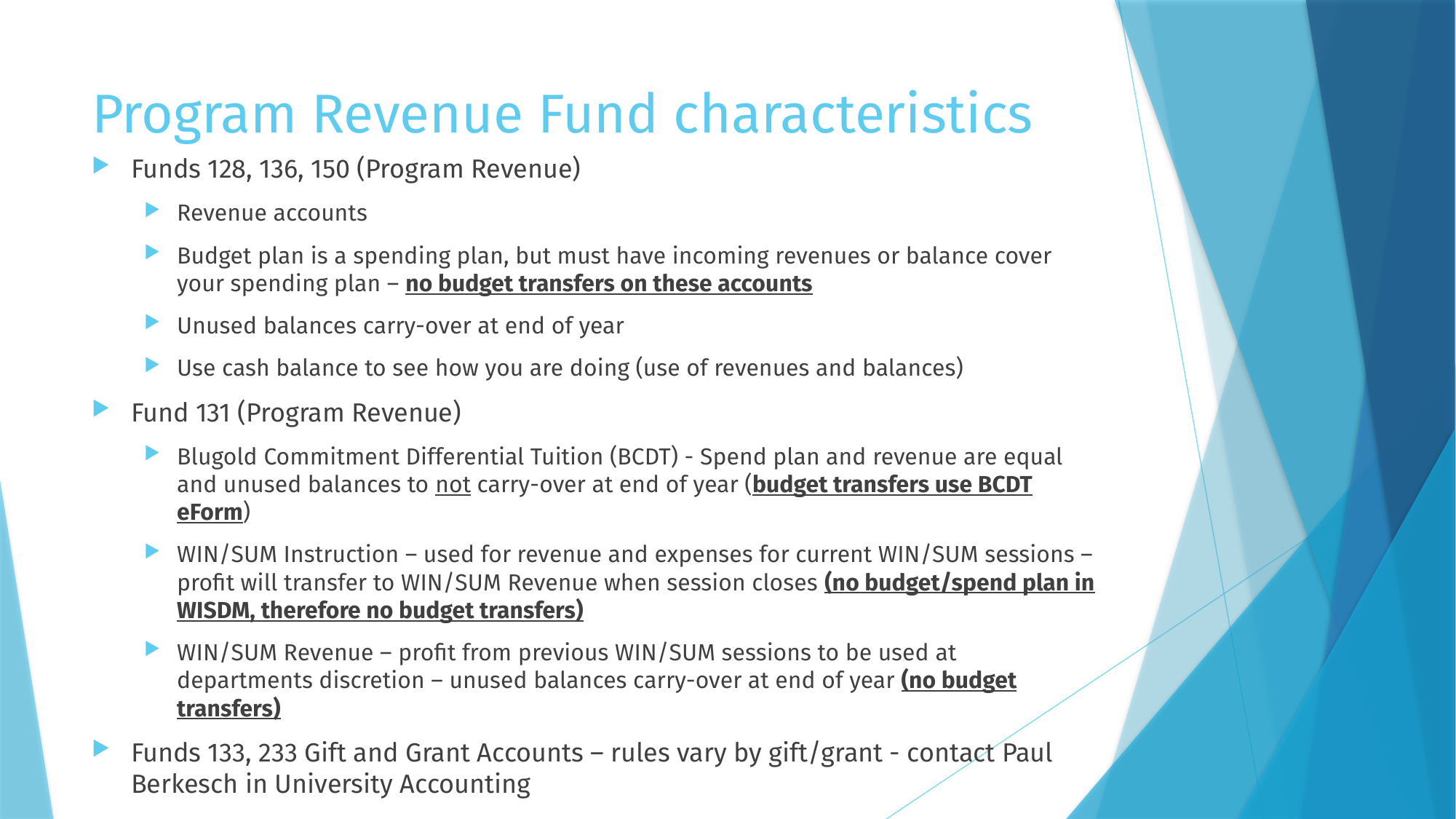

# Program Revenue Fund characteristics
Funds 128, 136, 150 (Program Revenue)
Revenue accounts
Budget plan is a spending plan, but must have incoming revenues or balance cover your spending plan – no budget transfers on these accounts
Unused balances carry-over at end of year
Use cash balance to see how you are doing (use of revenues and balances)
Fund 131 (Program Revenue)
Blugold Commitment Differential Tuition (BCDT) - Spend plan and revenue are equal and unused balances to not carry-over at end of year (budget transfers use BCDT eForm)
WIN/SUM Instruction – used for revenue and expenses for current WIN/SUM sessions – profit will transfer to WIN/SUM Revenue when session closes (no budget/spend plan in WISDM, therefore no budget transfers)
WIN/SUM Revenue – profit from previous WIN/SUM sessions to be used at departments discretion – unused balances carry-over at end of year (no budget transfers)
Funds 133, 233 Gift and Grant Accounts – rules vary by gift/grant - contact Paul Berkesch in University Accounting